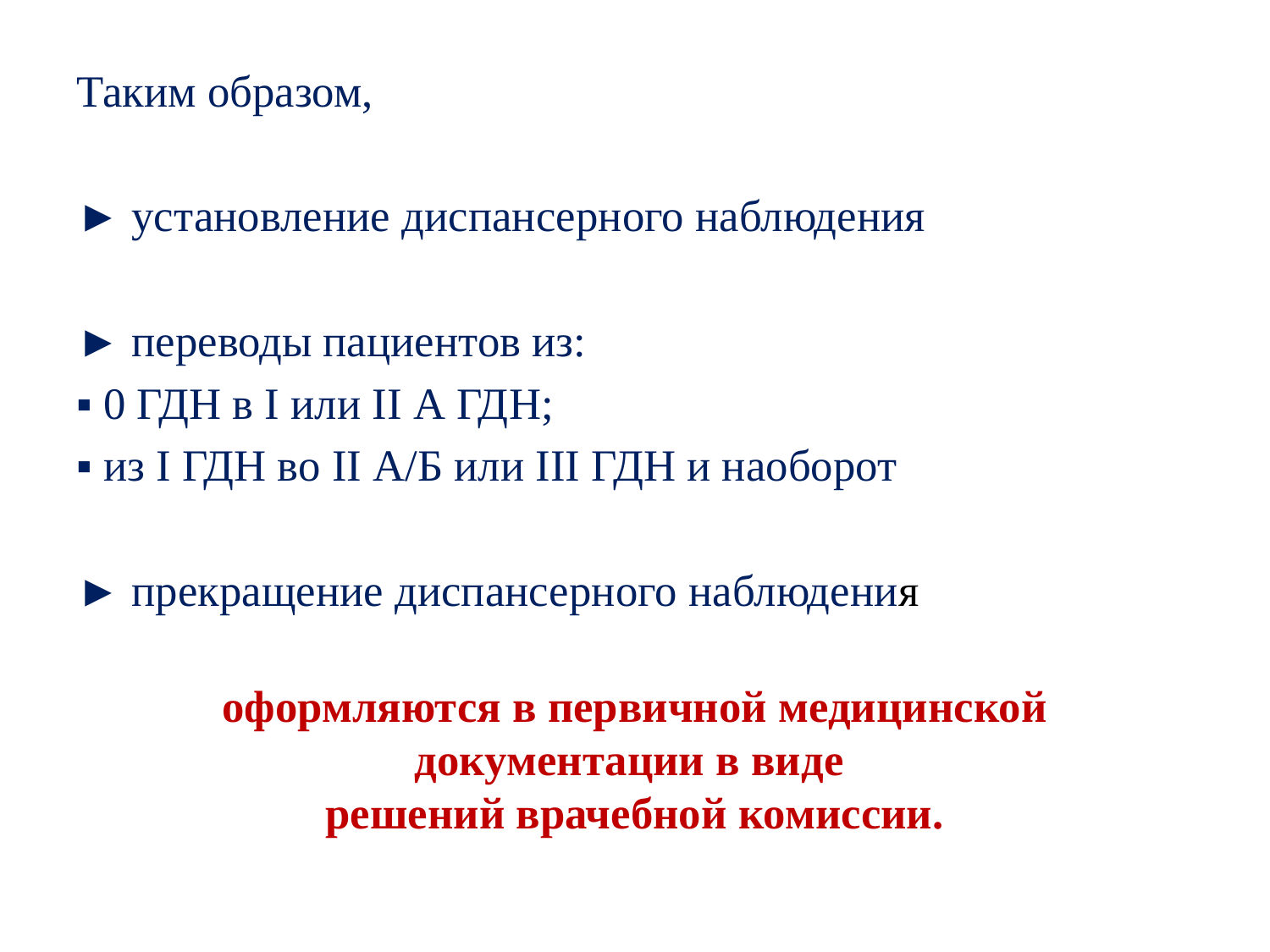

Таким образом,

► установление диспансерного наблюдения

► переводы пациентов из:
▪ 0 ГДН в I или II А ГДН;
▪ из I ГДН во II А/Б или III ГДН и наоборот

► прекращение диспансерного наблюдения

оформляются в первичной медицинской документации в виде
решений врачебной комиссии.